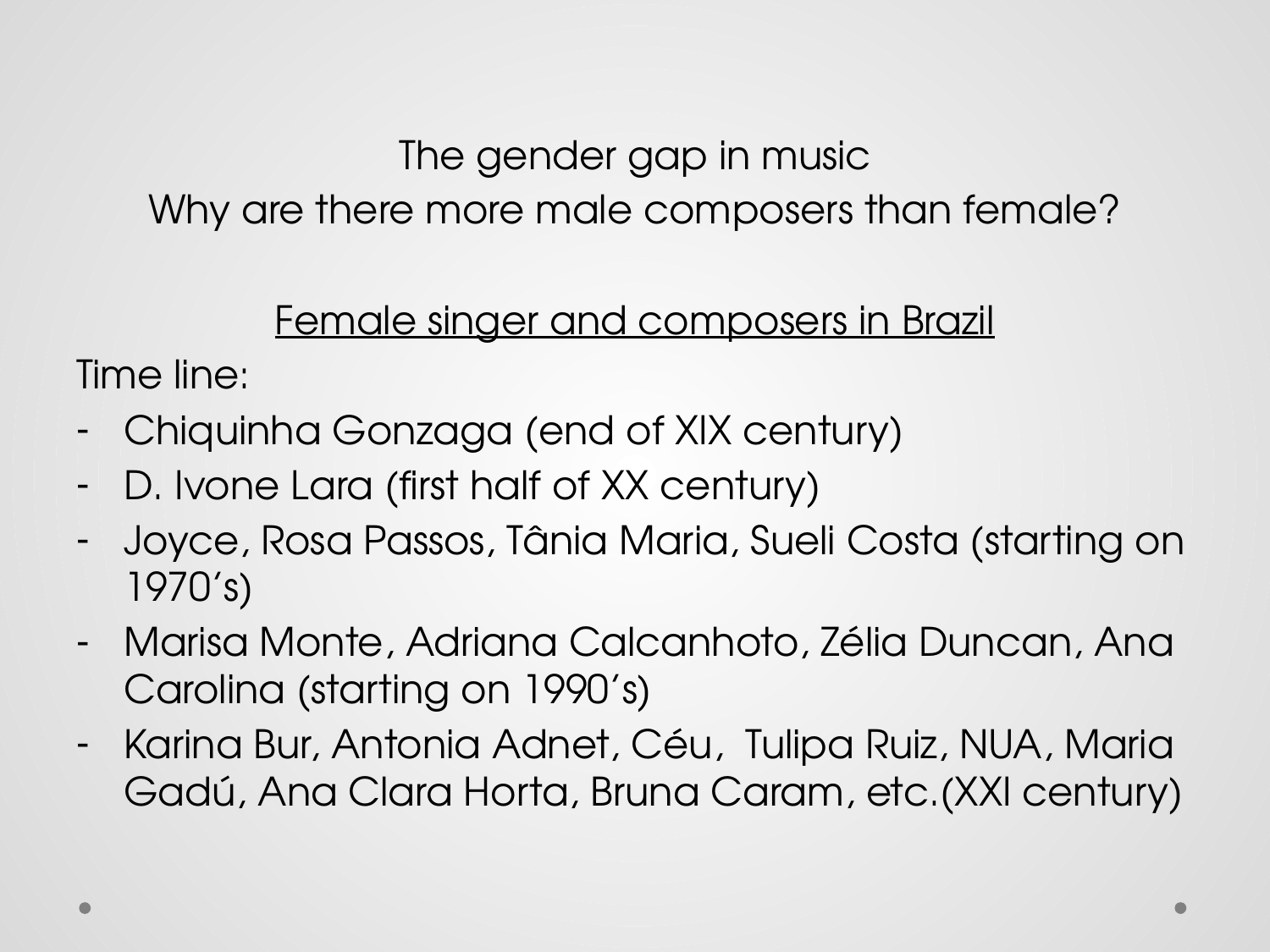

The gender gap in music
Why are there more male composers than female?

Female singer and composers in Brazil
Time line:
Chiquinha Gonzaga (end of XIX century)
D. Ivone Lara (first half of XX century)
Joyce, Rosa Passos, Tânia Maria, Sueli Costa (starting on 1970’s)
Marisa Monte, Adriana Calcanhoto, Zélia Duncan, Ana Carolina (starting on 1990’s)
Karina Bur, Antonia Adnet, Céu,  Tulipa Ruiz, NUA, Maria Gadú, Ana Clara Horta, Bruna Caram, etc.(XXI century)